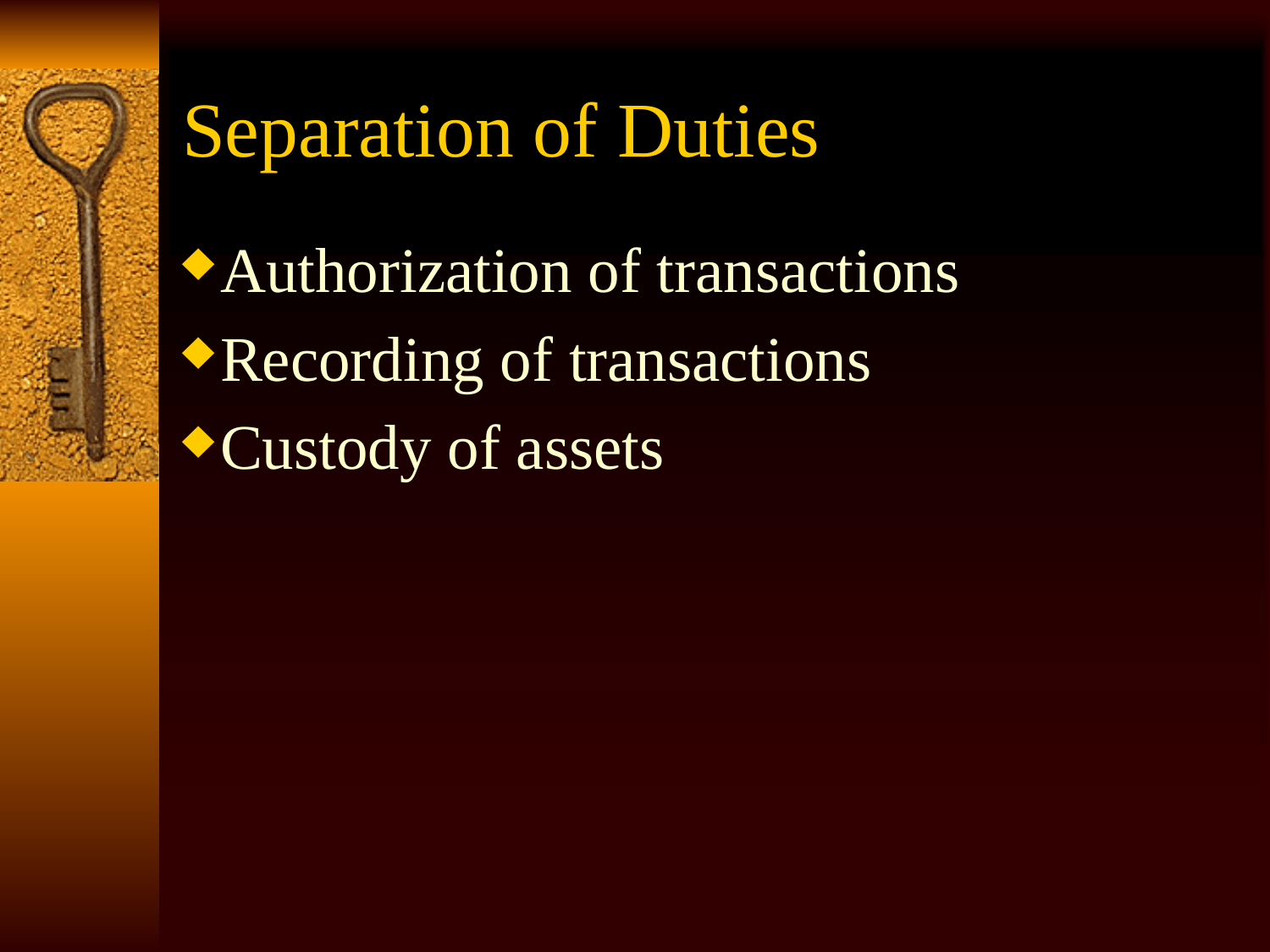

# Separation of Duties
Authorization of transactions
Recording of transactions
Custody of assets